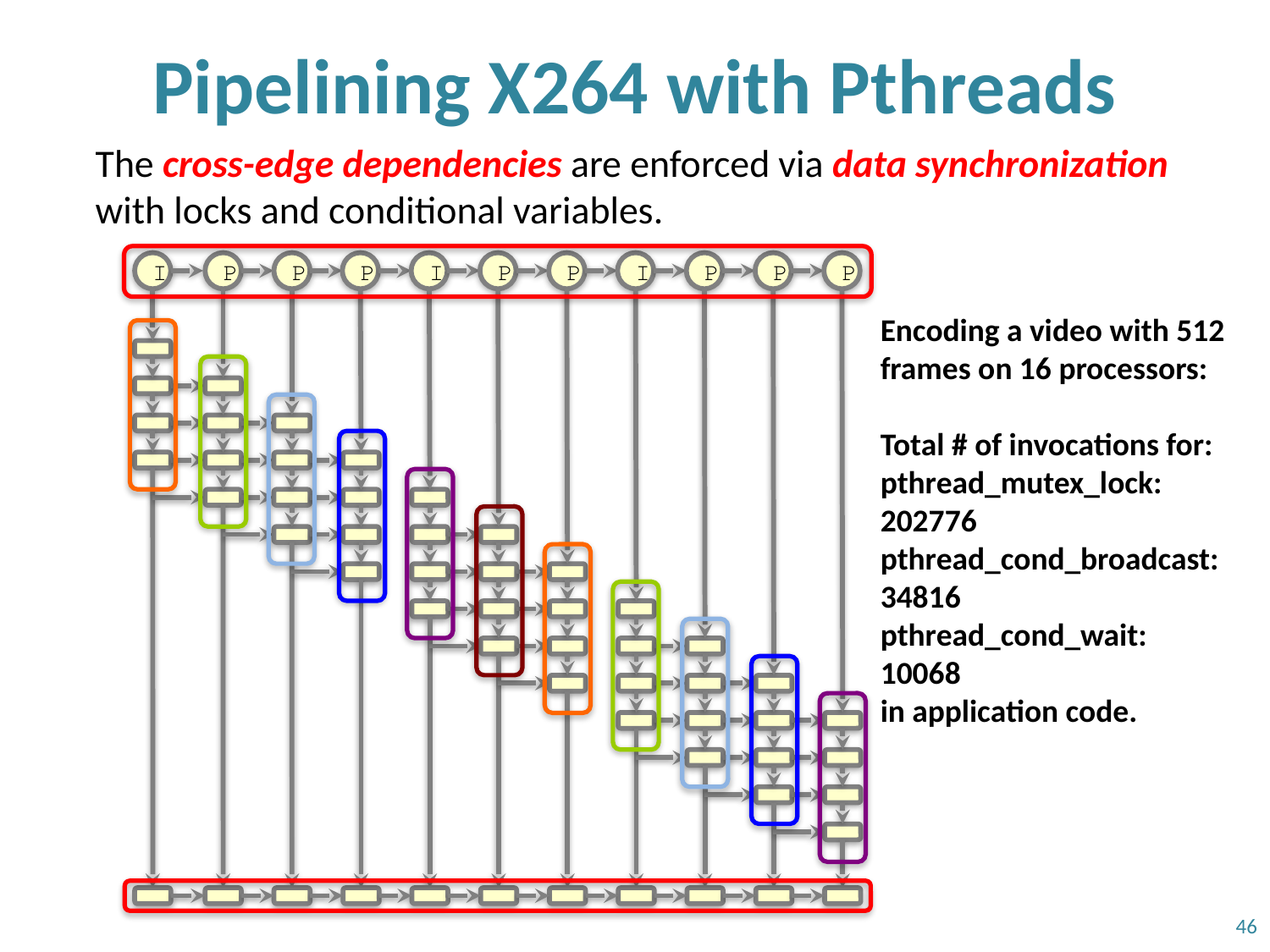

# Pipelining X264 with Pthreads
The cross-edge dependencies are enforced via data synchronization with locks and conditional variables.

I
P
P
P
I
P
P
I
P
P
P
Encoding a video with 512 frames on 16 processors:

Total # of invocations for:
pthread_mutex_lock:
202776
pthread_cond_broadcast:
34816
pthread_cond_wait:
10068
in application code.

46